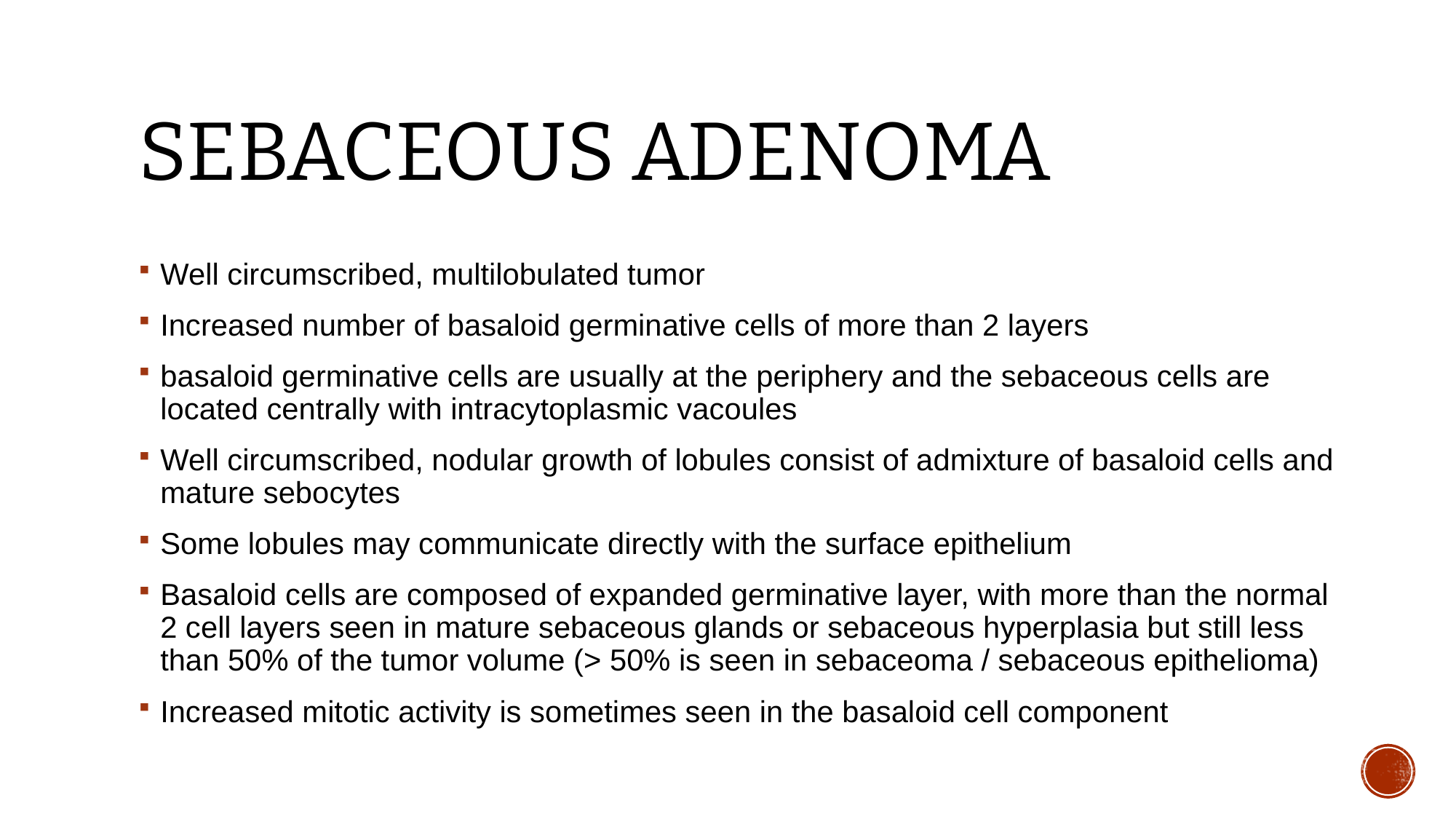

# Sebaceous adenoma
Well circumscribed, multilobulated tumor
Increased number of basaloid germinative cells of more than 2 layers
basaloid germinative cells are usually at the periphery and the sebaceous cells are located centrally with intracytoplasmic vacoules
Well circumscribed, nodular growth of lobules consist of admixture of basaloid cells and mature sebocytes
Some lobules may communicate directly with the surface epithelium
Basaloid cells are composed of expanded germinative layer, with more than the normal 2 cell layers seen in mature sebaceous glands or sebaceous hyperplasia but still less than 50% of the tumor volume (> 50% is seen in sebaceoma / sebaceous epithelioma)
Increased mitotic activity is sometimes seen in the basaloid cell component